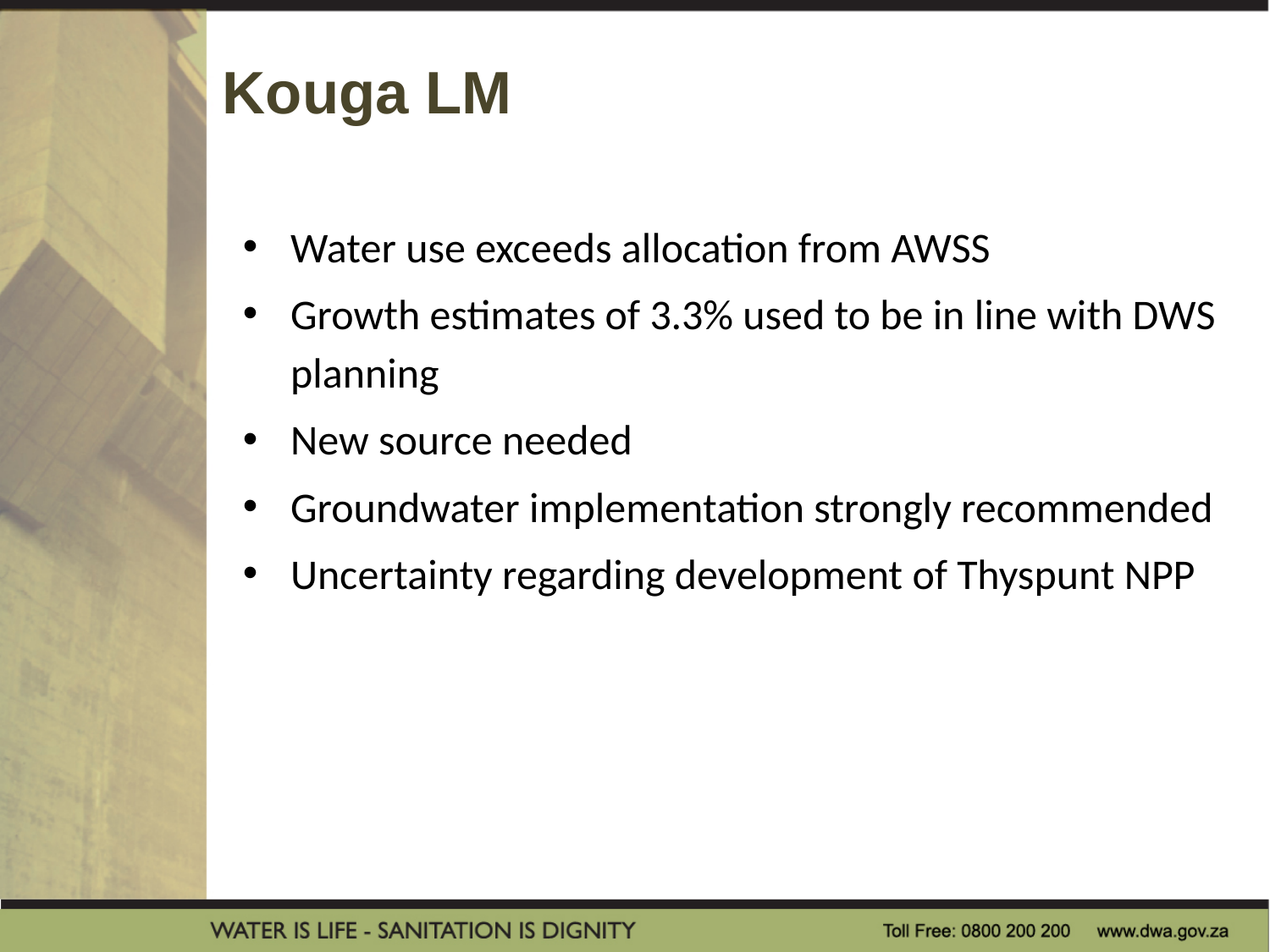

Kouga LM
Water use exceeds allocation from AWSS
Growth estimates of 3.3% used to be in line with DWS planning
New source needed
Groundwater implementation strongly recommended
Uncertainty regarding development of Thyspunt NPP